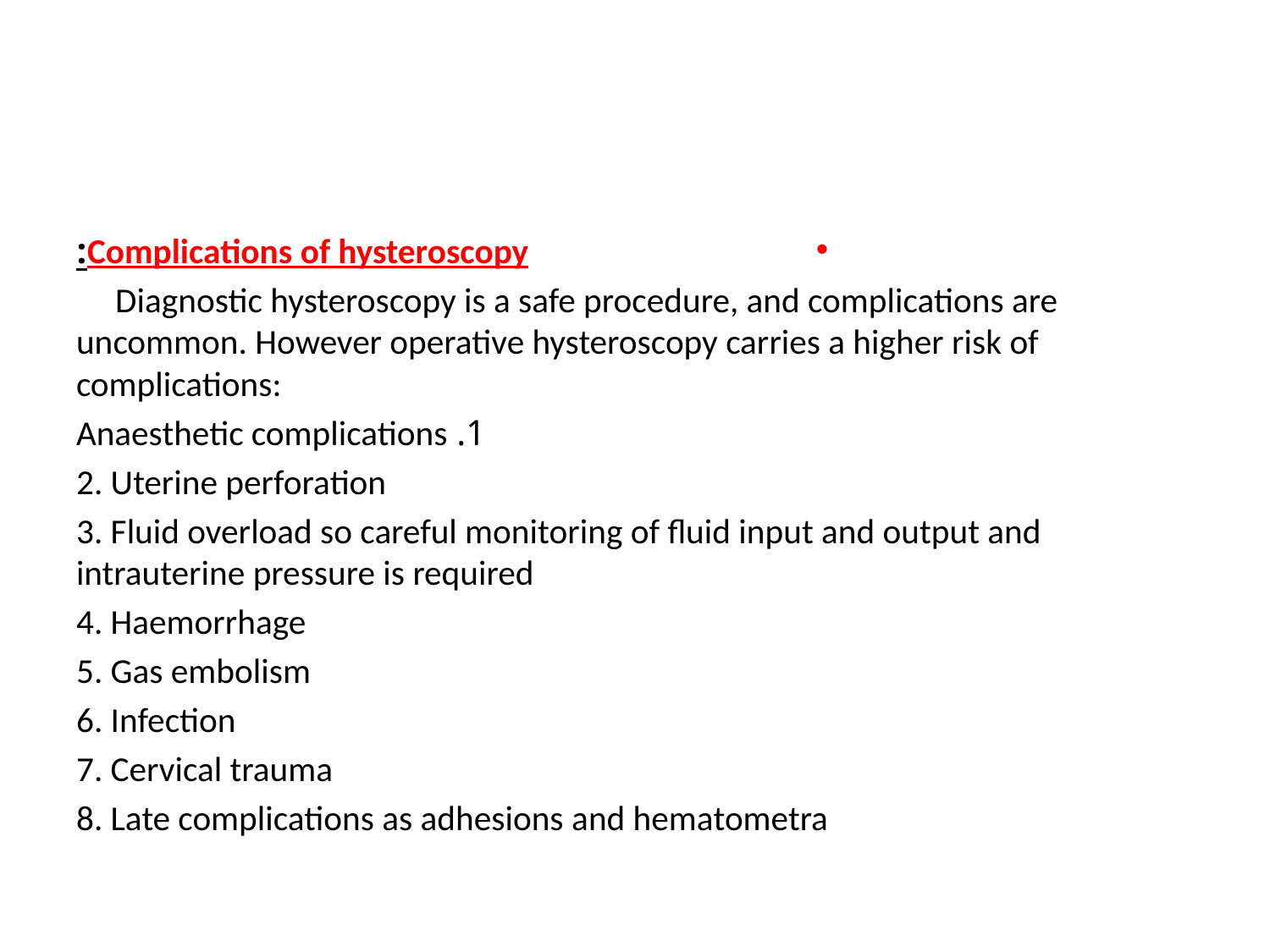

#
Complications of hysteroscopy:
     Diagnostic hysteroscopy is a safe procedure, and complications are uncommon. However operative hysteroscopy carries a higher risk of complications:
1. Anaesthetic complications
2. Uterine perforation
3. Fluid overload so careful monitoring of fluid input and output and     intrauterine pressure is required
4. Haemorrhage
5. Gas embolism
6. Infection
7. Cervical trauma
8. Late complications as adhesions and hematometra